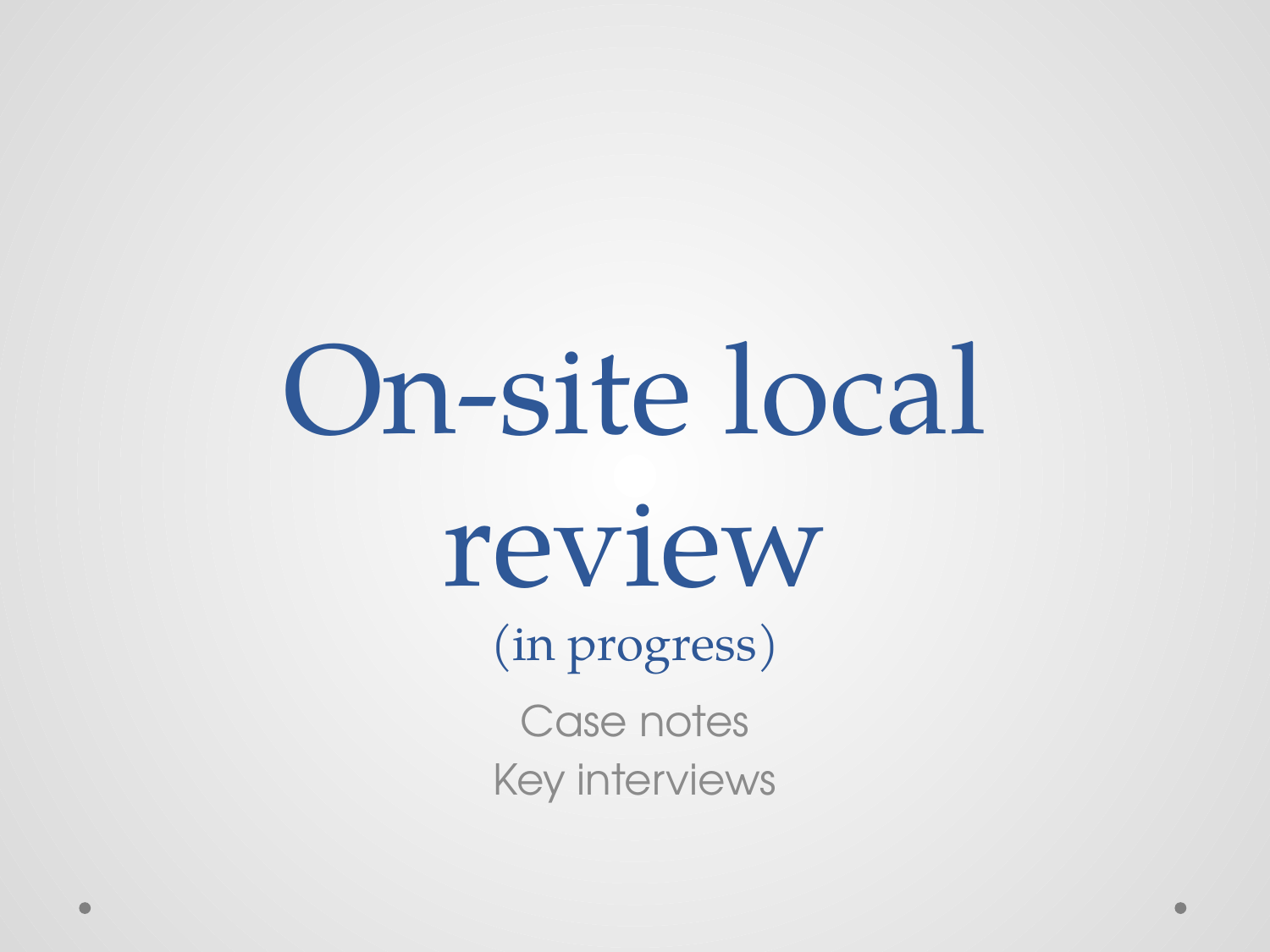

# On-site local review (in progress)
Case notes
Key interviews